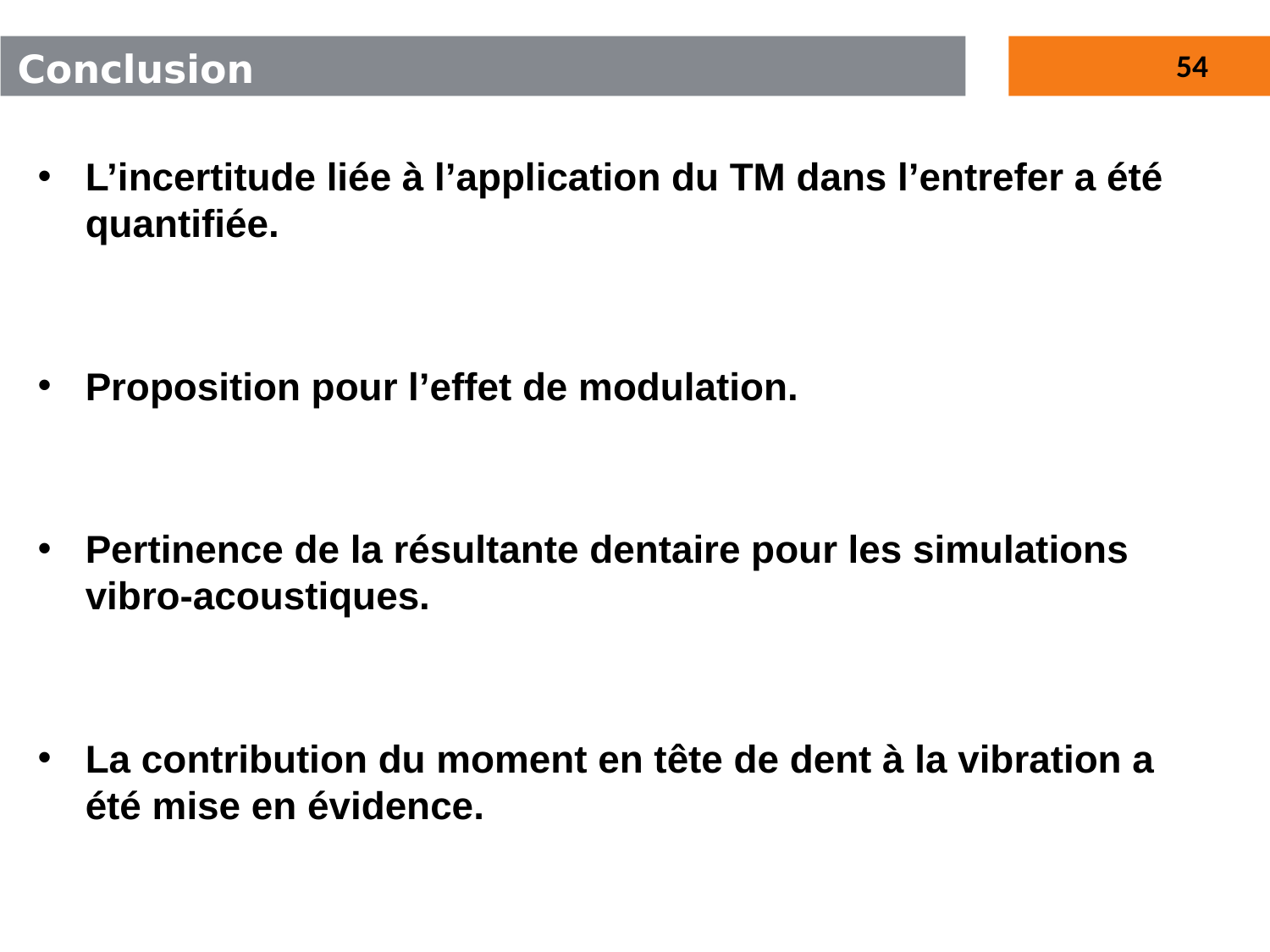

# Conclusion
L’incertitude liée à l’application du TM dans l’entrefer a été quantifiée.

Proposition pour l’effet de modulation.

Pertinence de la résultante dentaire pour les simulations
vibro-acoustiques.

La contribution du moment en tête de dent à la vibration a été mise en évidence.